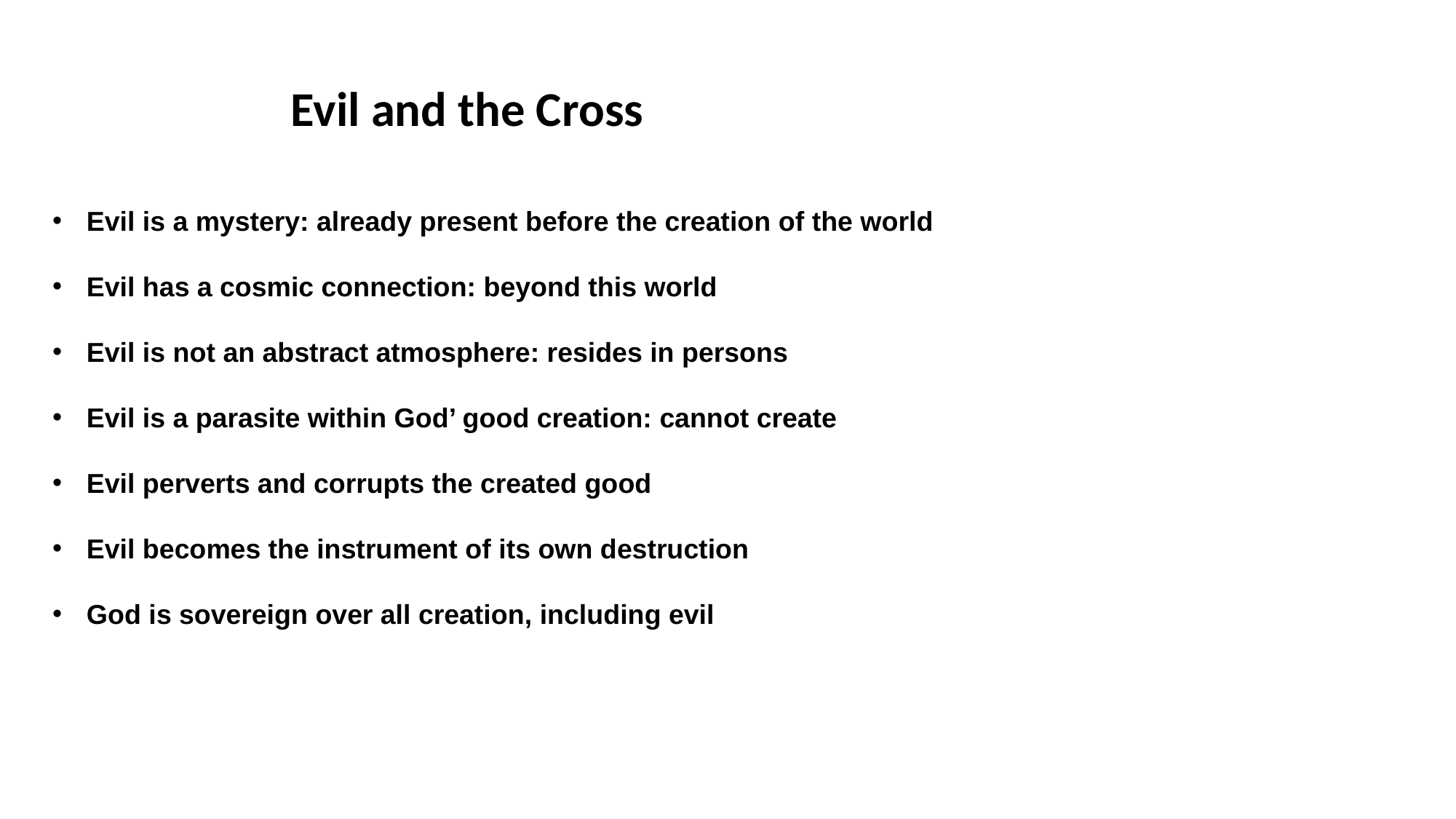

Evil and the Cross
Evil is a mystery: already present before the creation of the world

Evil has a cosmic connection: beyond this world

Evil is not an abstract atmosphere: resides in persons

Evil is a parasite within God’ good creation: cannot create

Evil perverts and corrupts the created good

Evil becomes the instrument of its own destruction

God is sovereign over all creation, including evil